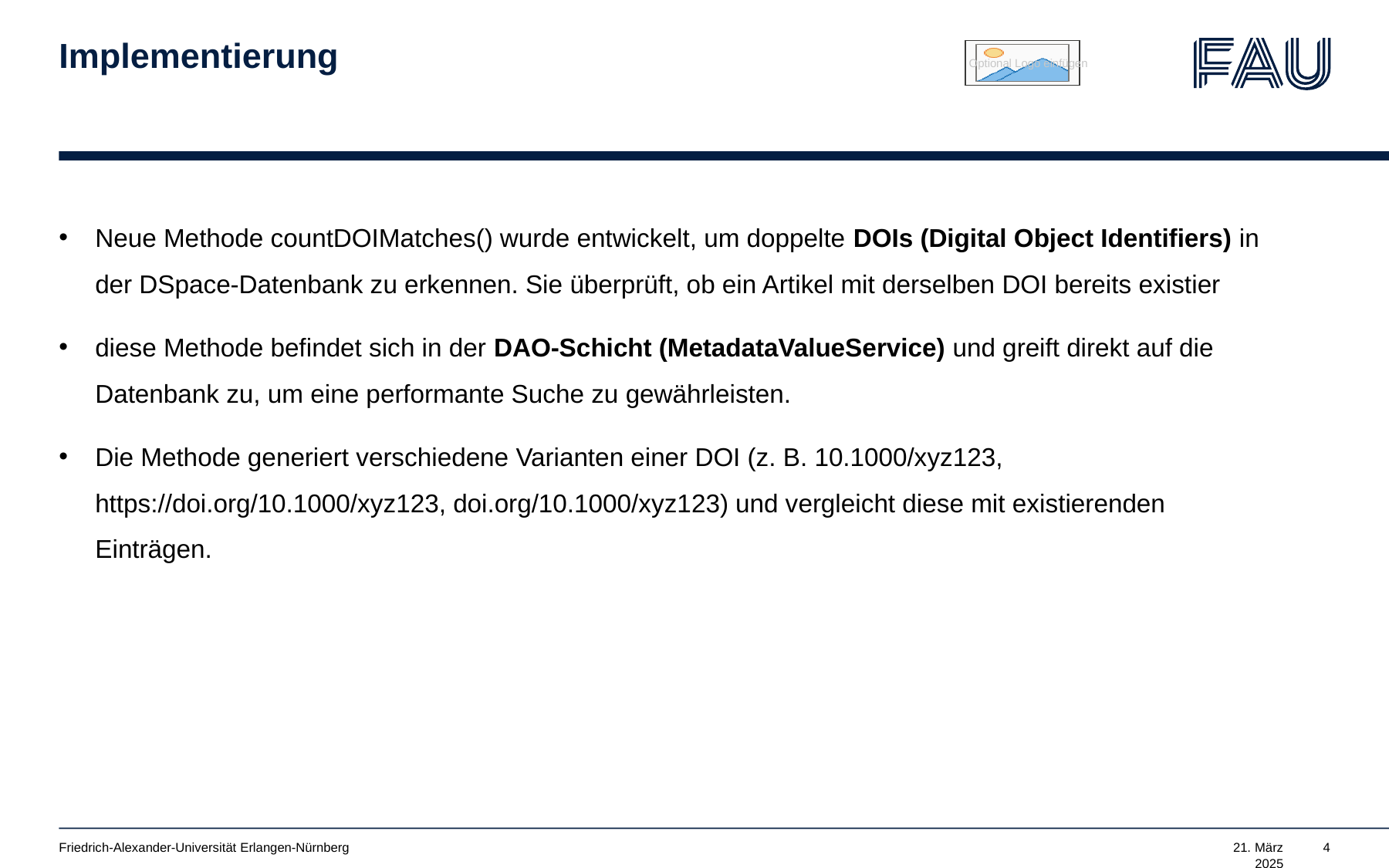

# Implementierung

Neue Methode countDOIMatches() wurde entwickelt, um doppelte DOIs (Digital Object Identifiers) in der DSpace-Datenbank zu erkennen. Sie überprüft, ob ein Artikel mit derselben DOI bereits existier
diese Methode befindet sich in der DAO-Schicht (MetadataValueService) und greift direkt auf die Datenbank zu, um eine performante Suche zu gewährleisten.
Die Methode generiert verschiedene Varianten einer DOI (z. B. 10.1000/xyz123, https://doi.org/10.1000/xyz123, doi.org/10.1000/xyz123) und vergleicht diese mit existierenden Einträgen.

Friedrich-Alexander-Universität Erlangen-Nürnberg
21. März 2025
4